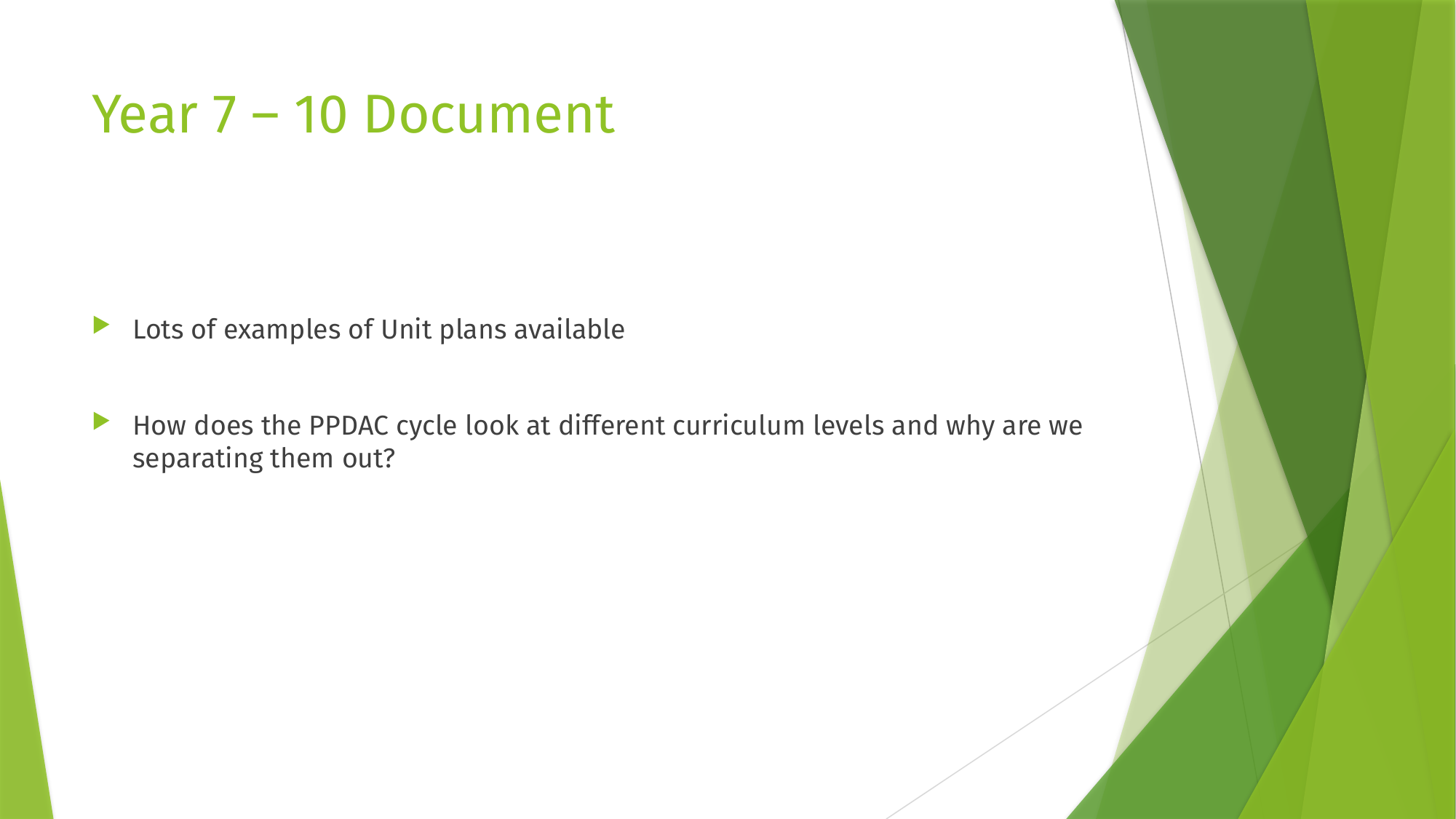

# Year 7 – 10 Document

Lots of examples of Unit plans available

How does the PPDAC cycle look at different curriculum levels and why are we separating them out?